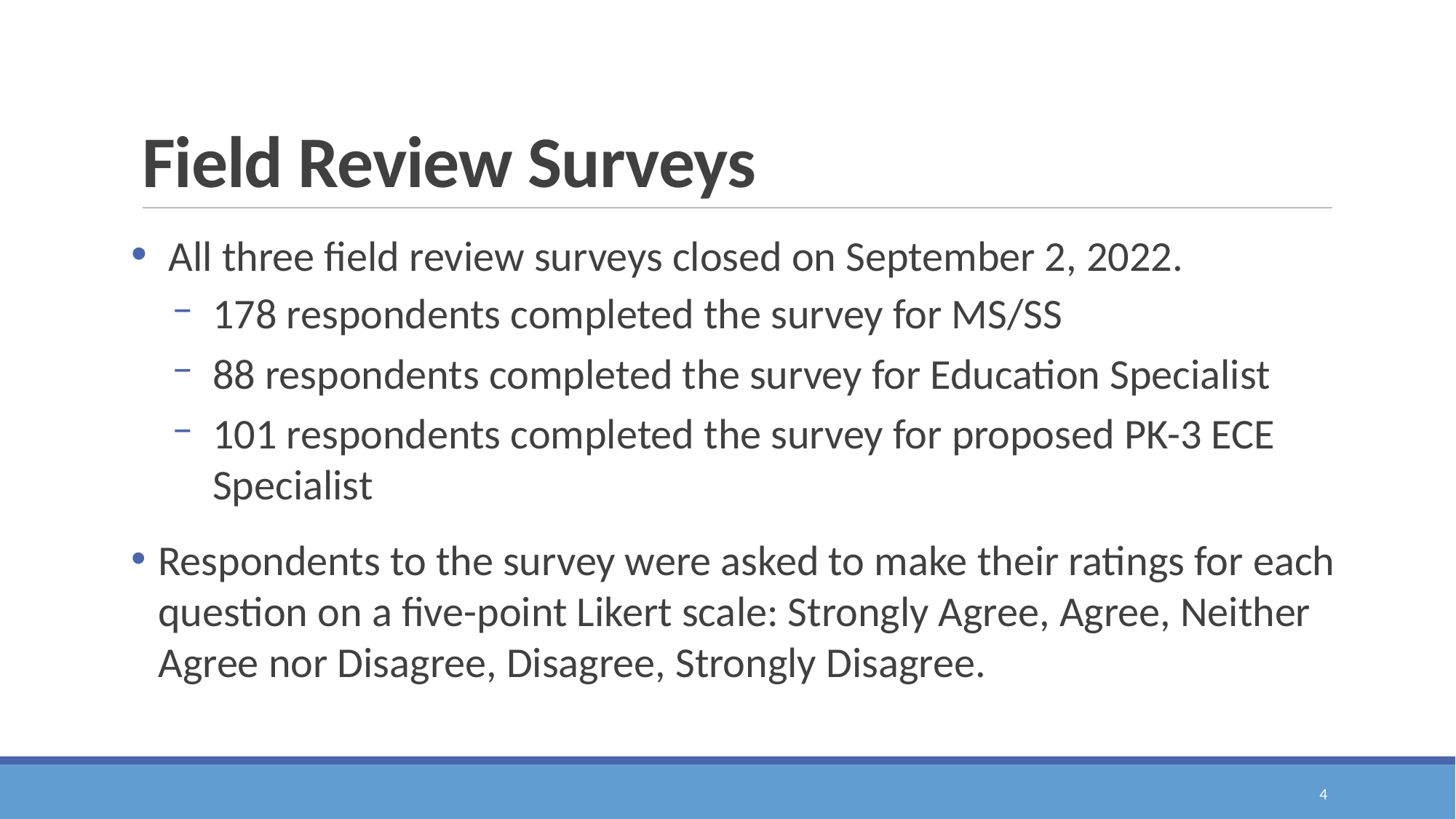

# Field Review Surveys
 All three field review surveys closed on September 2, 2022.
178 respondents completed the survey for MS/SS
88 respondents completed the survey for Education Specialist
101 respondents completed the survey for proposed PK-3 ECE Specialist
Respondents to the survey were asked to make their ratings for each question on a five-point Likert scale: Strongly Agree, Agree, Neither Agree nor Disagree, Disagree, Strongly Disagree.
4